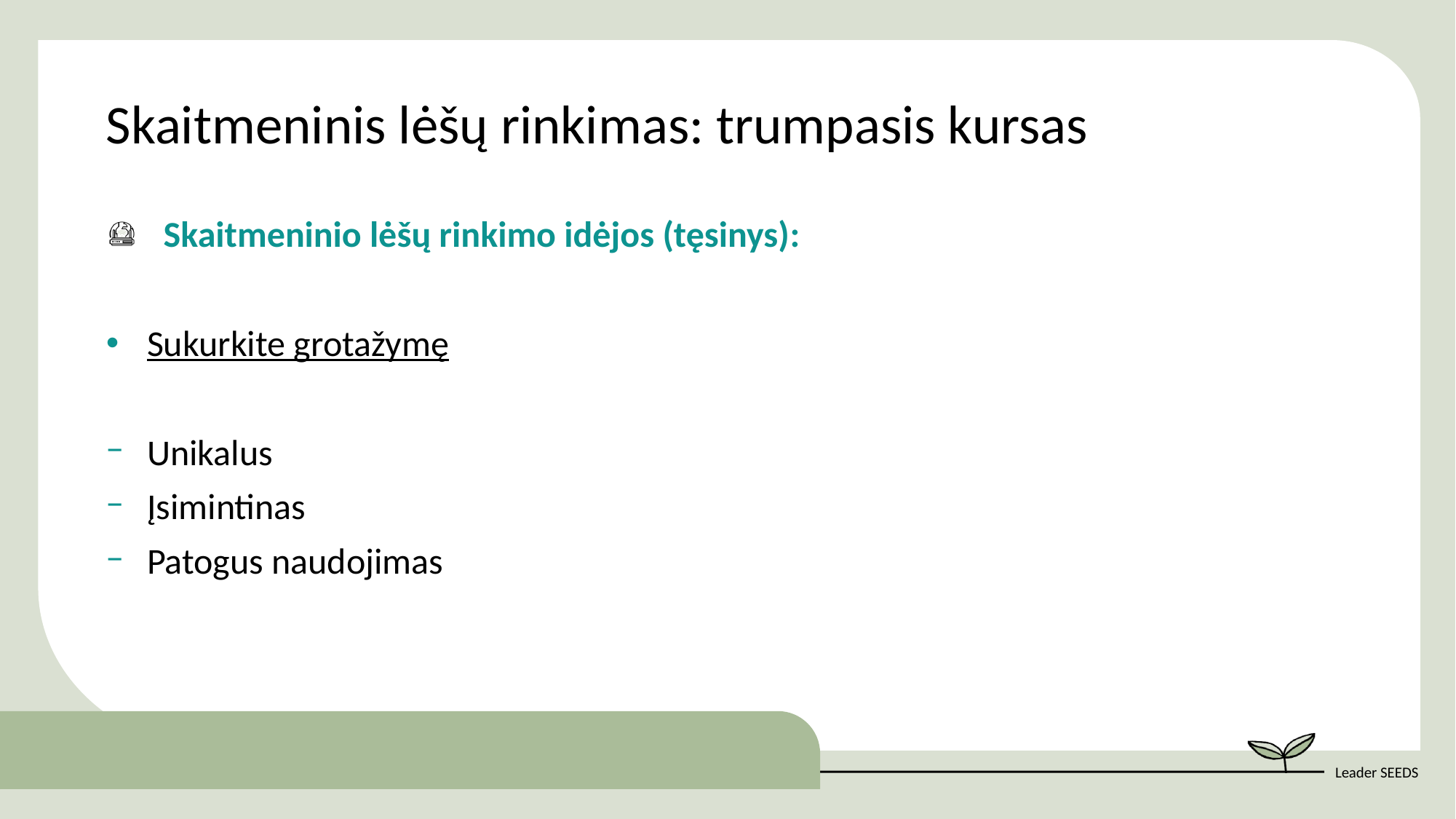

Skaitmeninis lėšų rinkimas: trumpasis kursas
  Skaitmeninio lėšų rinkimo idėjos (tęsinys):

Sukurkite grotažymę

Unikalus
Įsimintinas
Patogus naudojimas